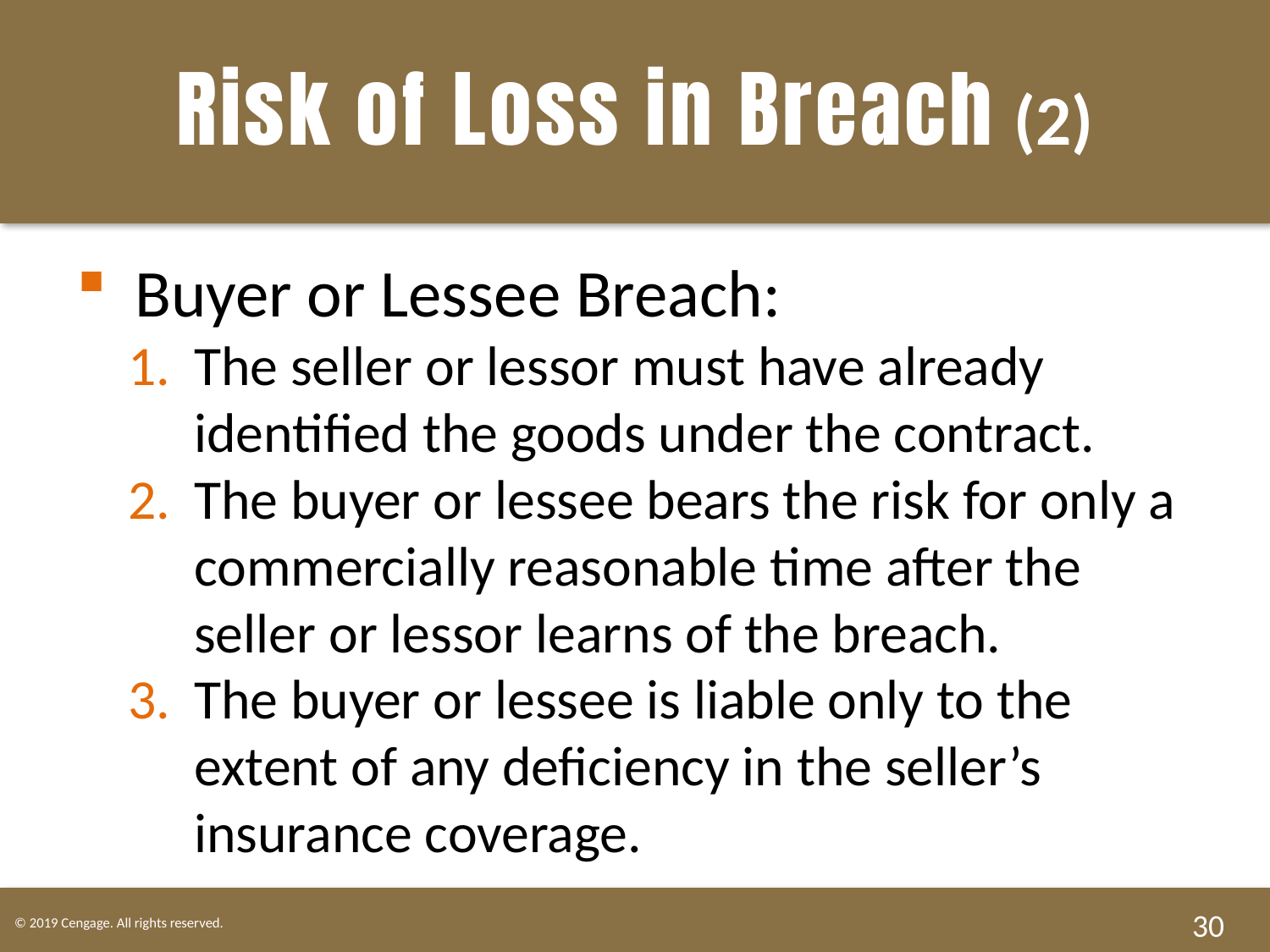

# Risk of Loss in Breach (2)
Buyer or Lessee Breach:
The seller or lessor must have already identified the goods under the contract.
The buyer or lessee bears the risk for only a commercially reasonable time after the seller or lessor learns of the breach.
The buyer or lessee is liable only to the extent of any deficiency in the seller’s insurance coverage.